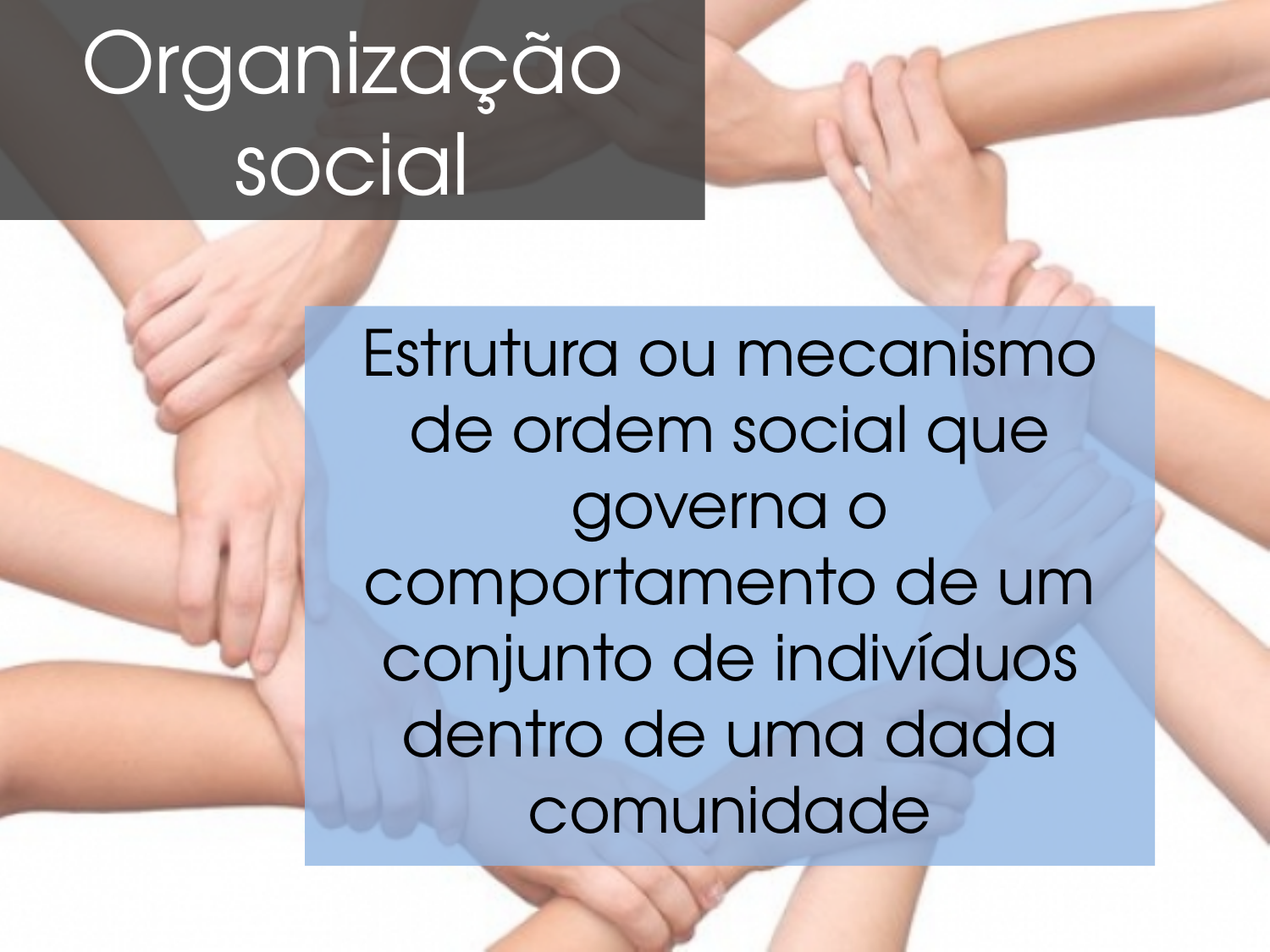

# Organização social
Estrutura ou mecanismo de ordem social que governa o comportamento de um conjunto de indivíduos dentro de uma dada comunidade